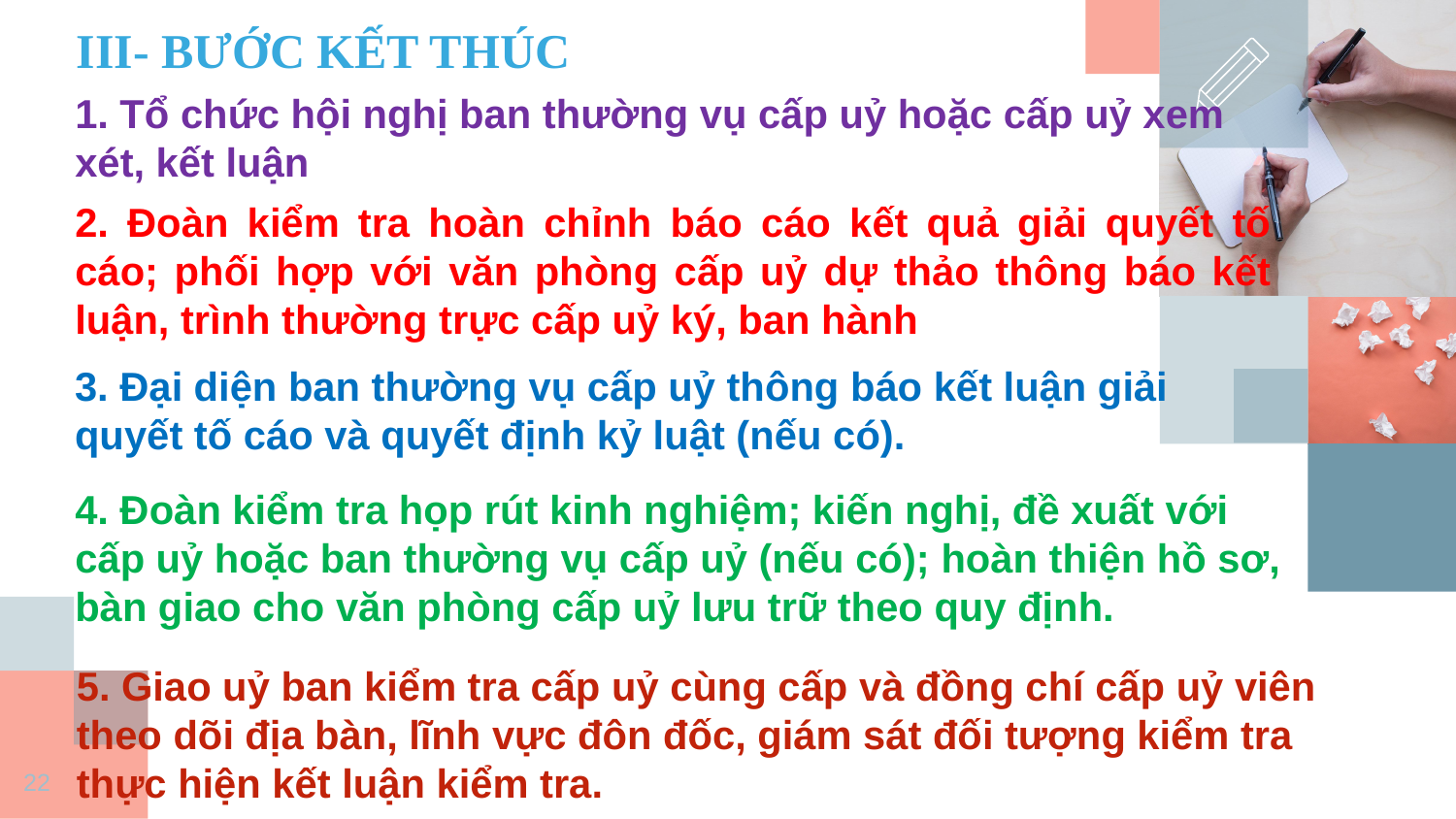

III- BƯỚC KẾT THÚC
1. Tổ chức hội nghị ban thường vụ cấp uỷ hoặc cấp uỷ xem xét, kết luận
2. Đoàn kiểm tra hoàn chỉnh báo cáo kết quả giải quyết tố cáo; phối hợp với văn phòng cấp uỷ dự thảo thông báo kết luận, trình thường trực cấp uỷ ký, ban hành
3. Đại diện ban thường vụ cấp uỷ thông báo kết luận giải quyết tố cáo và quyết định kỷ luật (nếu có).
4. Đoàn kiểm tra họp rút kinh nghiệm; kiến nghị, đề xuất với cấp uỷ hoặc ban thường vụ cấp uỷ (nếu có); hoàn thiện hồ sơ, bàn giao cho văn phòng cấp uỷ lưu trữ theo quy định.
5. Giao uỷ ban kiểm tra cấp uỷ cùng cấp và đồng chí cấp uỷ viên theo dõi địa bàn, lĩnh vực đôn đốc, giám sát đối tượng kiểm tra thực hiện kết luận kiểm tra.
22